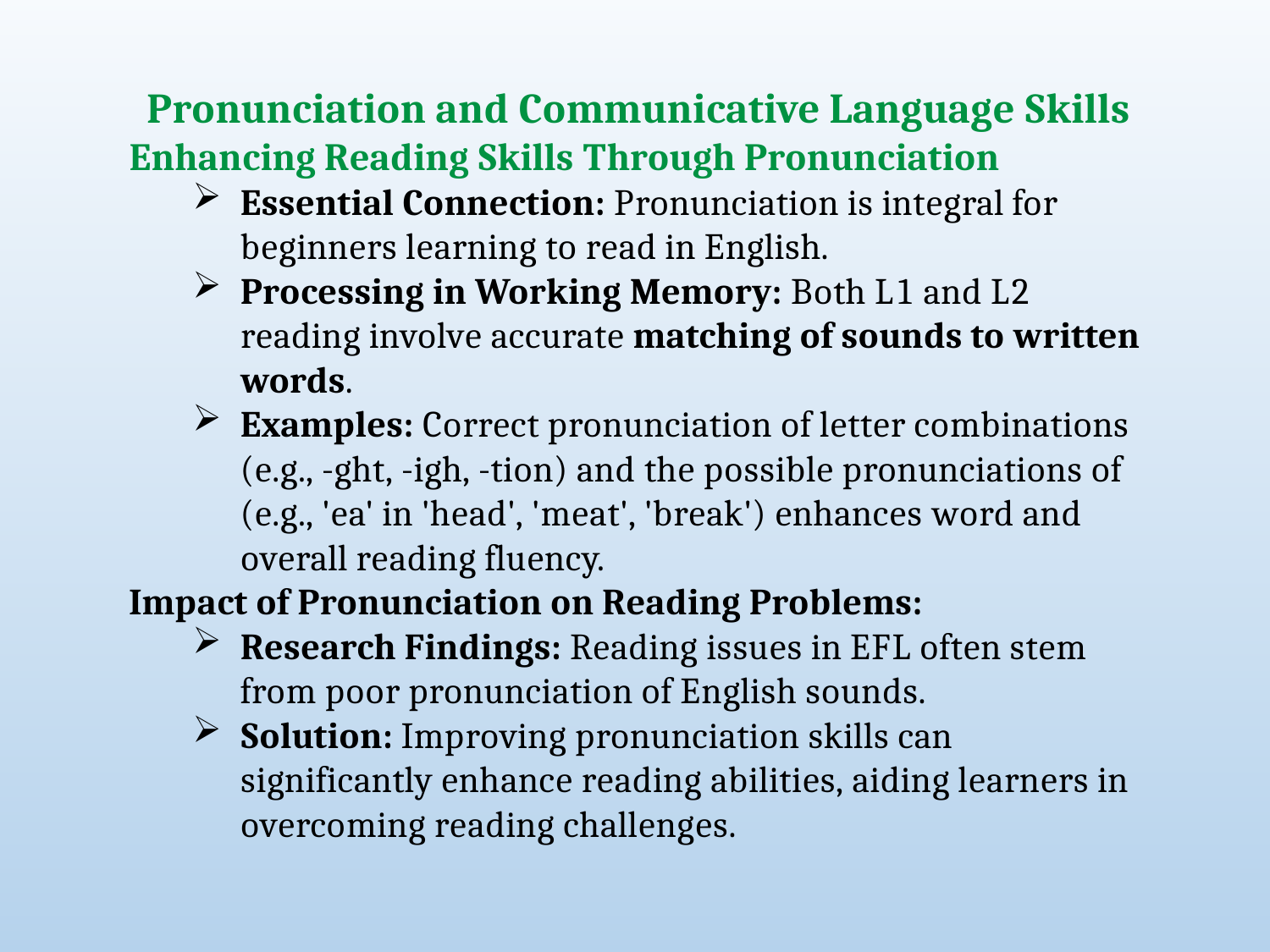

Pronunciation and Communicative Language Skills
Enhancing Reading Skills Through Pronunciation
Essential Connection: Pronunciation is integral for beginners learning to read in English.
Processing in Working Memory: Both L1 and L2 reading involve accurate matching of sounds to written words.
Examples: Correct pronunciation of letter combinations (e.g., -ght, -igh, -tion) and the possible pronunciations of (e.g., 'ea' in 'head', 'meat', 'break') enhances word and overall reading fluency.
Impact of Pronunciation on Reading Problems:
Research Findings: Reading issues in EFL often stem from poor pronunciation of English sounds.
Solution: Improving pronunciation skills can significantly enhance reading abilities, aiding learners in overcoming reading challenges.